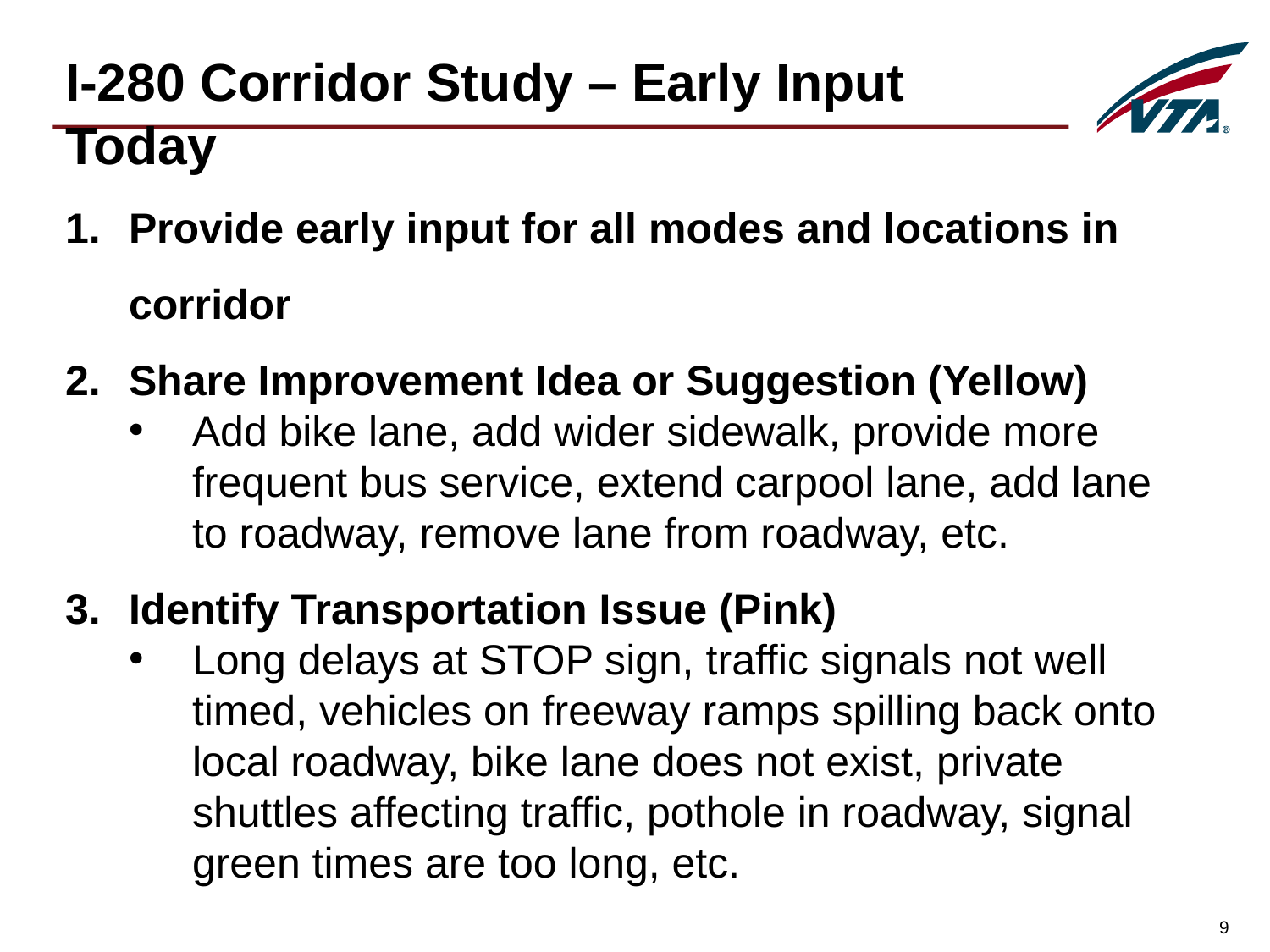

I-280 Corridor Study – Early Input Today
Provide early input for all modes and locations in corridor
Share Improvement Idea or Suggestion (Yellow)
Add bike lane, add wider sidewalk, provide more frequent bus service, extend carpool lane, add lane to roadway, remove lane from roadway, etc.
Identify Transportation Issue (Pink)
Long delays at STOP sign, traffic signals not well timed, vehicles on freeway ramps spilling back onto local roadway, bike lane does not exist, private shuttles affecting traffic, pothole in roadway, signal green times are too long, etc.
9